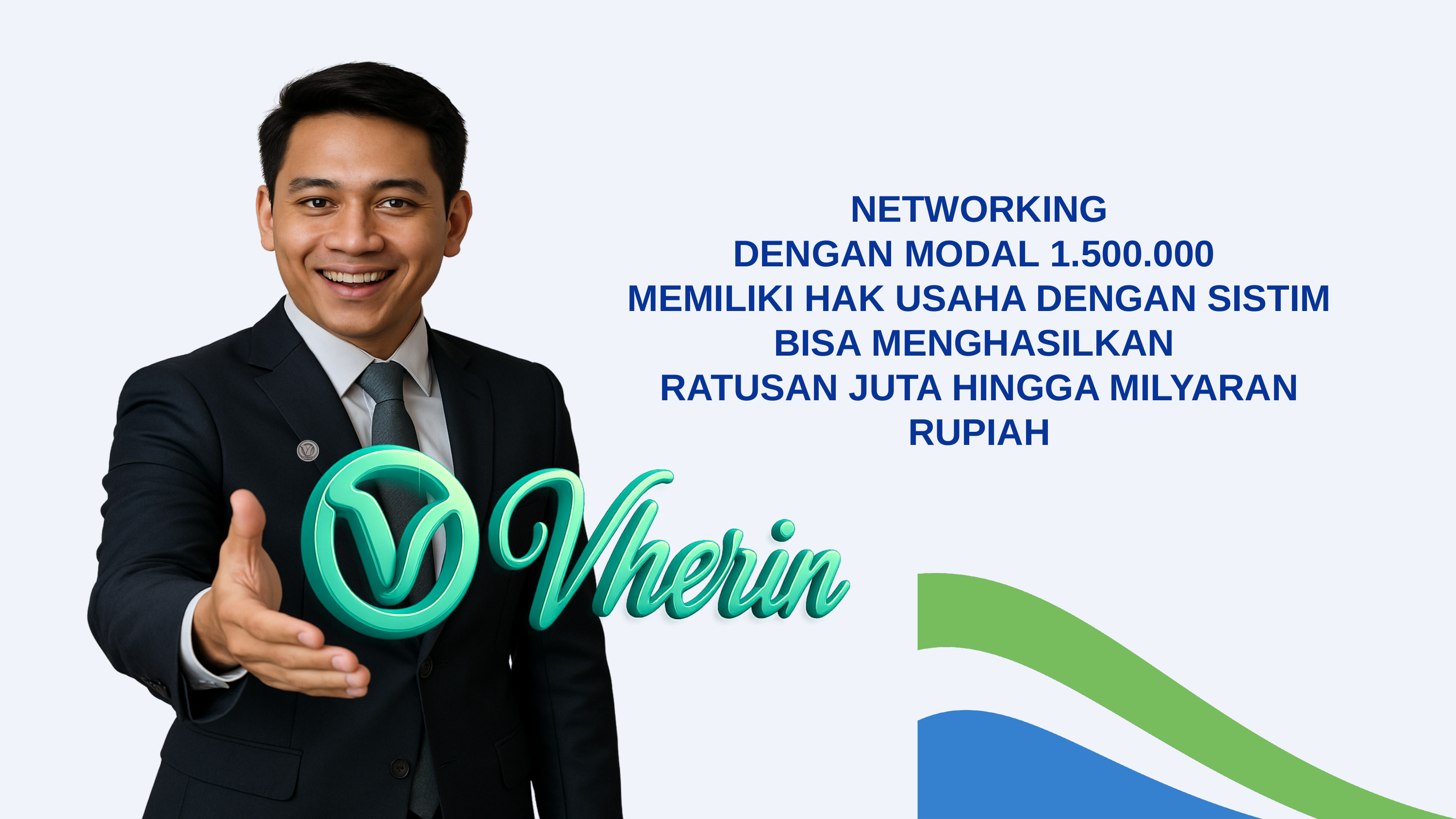

NETWORKING
DENGAN MODAL 1.500.000
MEMILIKI HAK USAHA DENGAN SISTIM
BISA MENGHASILKAN
RATUSAN JUTA HINGGA MILYARAN RUPIAH